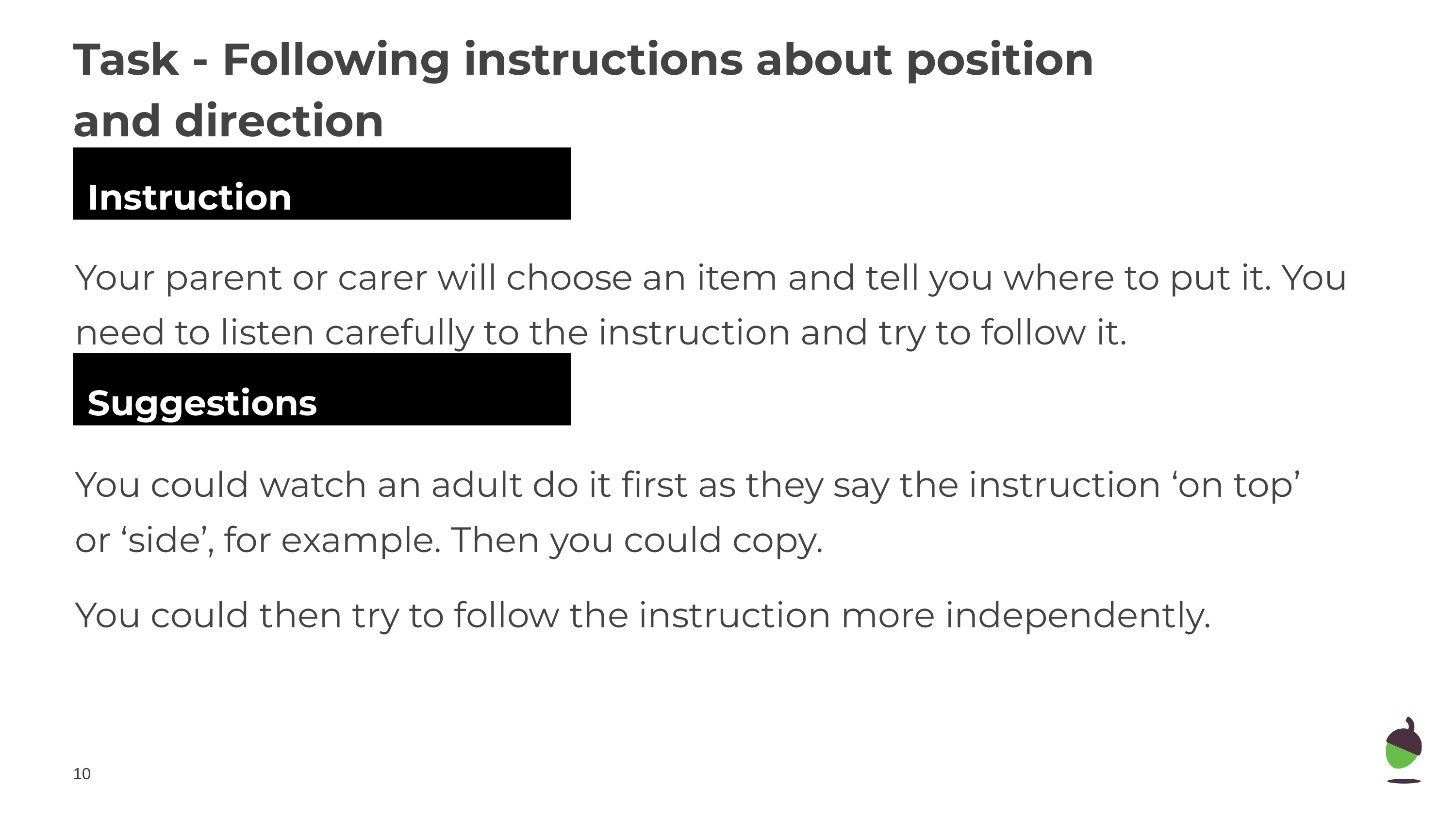

# Task - Following instructions about position and direction
Instruction
Your parent or carer will choose an item and tell you where to put it. You need to listen carefully to the instruction and try to follow it.
Suggestions
You could watch an adult do it first as they say the instruction ‘on top’ or ‘side’, for example. Then you could copy.
You could then try to follow the instruction more independently.

10